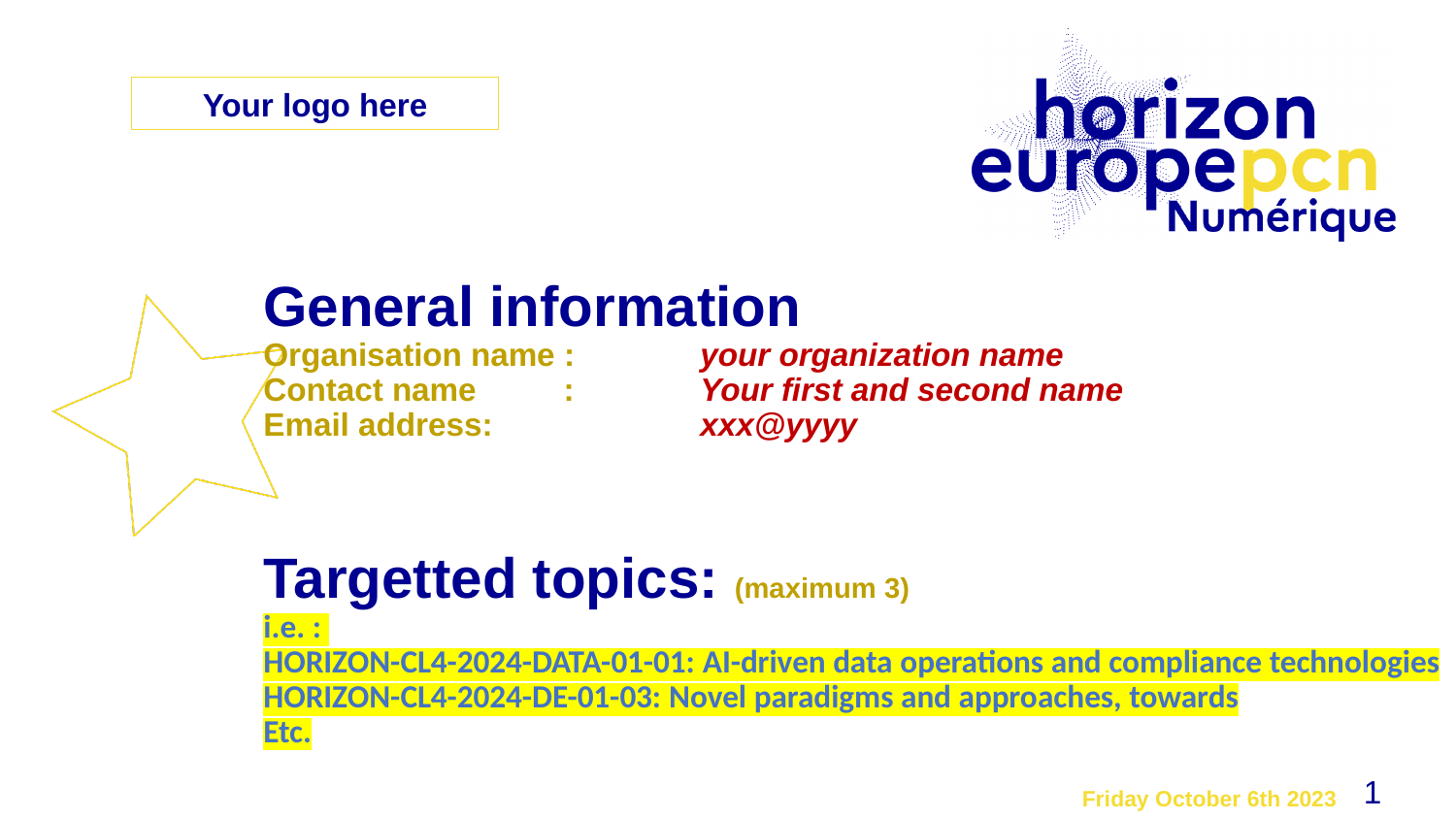

#
Your logo here
General information
Organisation name : 	your organization name
Contact name	 : 	Your first and second name
Email address: 		xxx@yyyy

Targetted topics: (maximum 3)
i.e. :
HORIZON-CL4-2024-DATA-01-01: AI-driven data operations and compliance technologies
HORIZON-CL4-2024-DE-01-03: Novel paradigms and approaches, towards
Etc.

1
Friday October 6th 2023